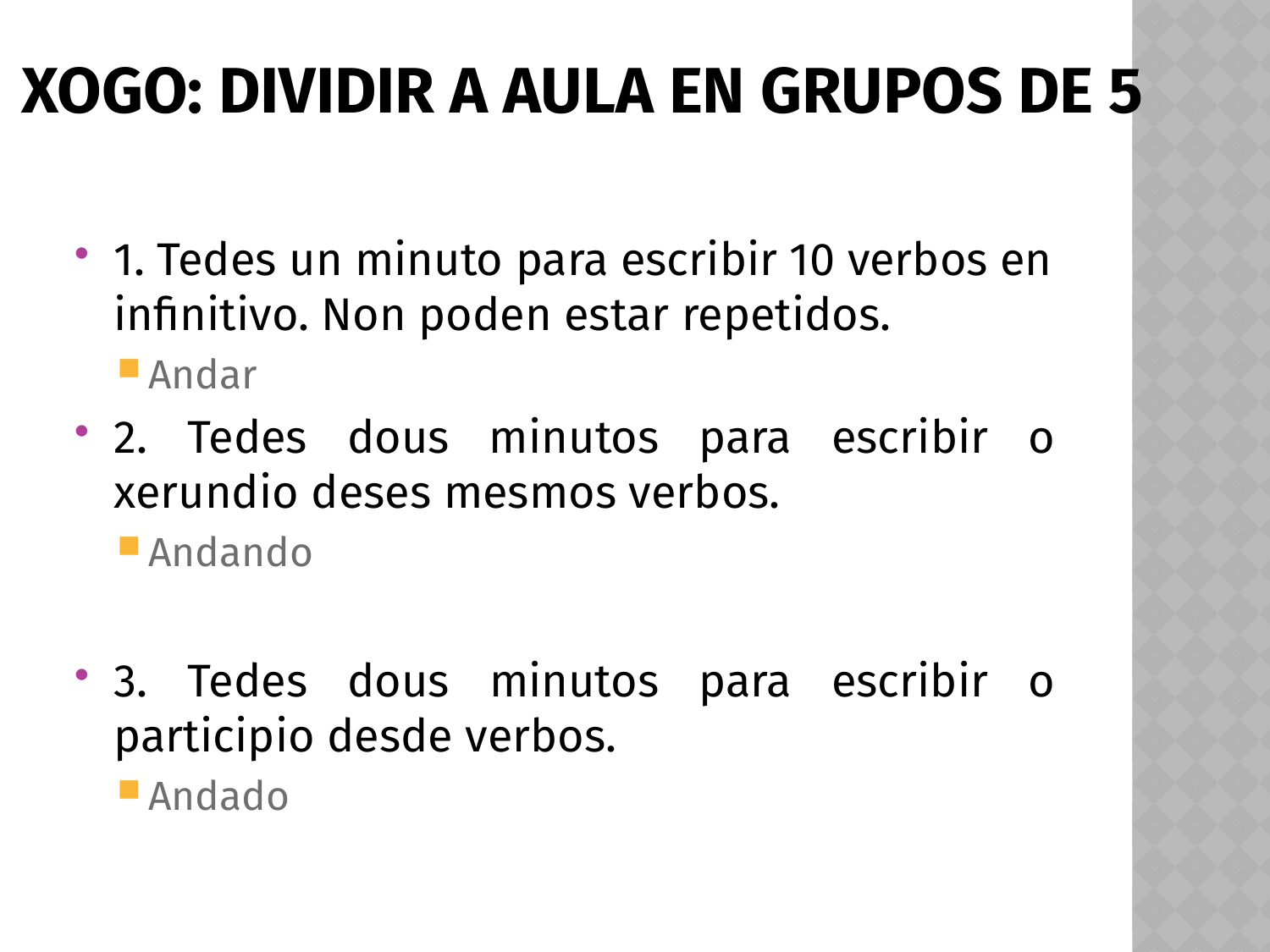

# XOGO: DIVIDIR A AULA EN GRUPOS DE 5
1. Tedes un minuto para escribir 10 verbos en infinitivo. Non poden estar repetidos.
Andar
2. Tedes dous minutos para escribir o xerundio deses mesmos verbos.
Andando

3. Tedes dous minutos para escribir o participio desde verbos.
Andado